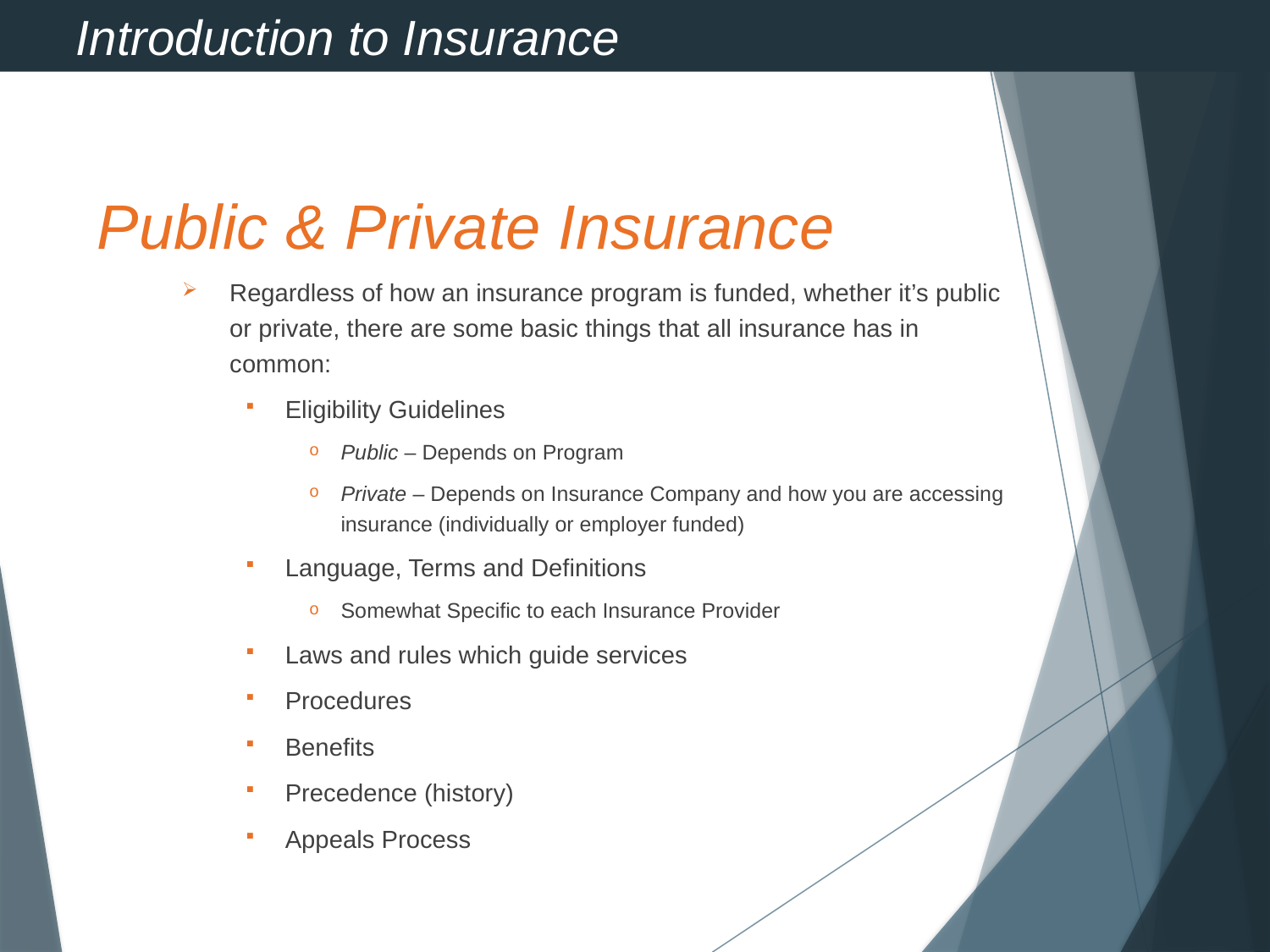

Introduction to Insurance
# Public & Private Insurance
Regardless of how an insurance program is funded, whether it’s public or private, there are some basic things that all insurance has in common:
Eligibility Guidelines
Public – Depends on Program
Private – Depends on Insurance Company and how you are accessing insurance (individually or employer funded)
Language, Terms and Definitions
Somewhat Specific to each Insurance Provider
Laws and rules which guide services
Procedures
Benefits
Precedence (history)
Appeals Process